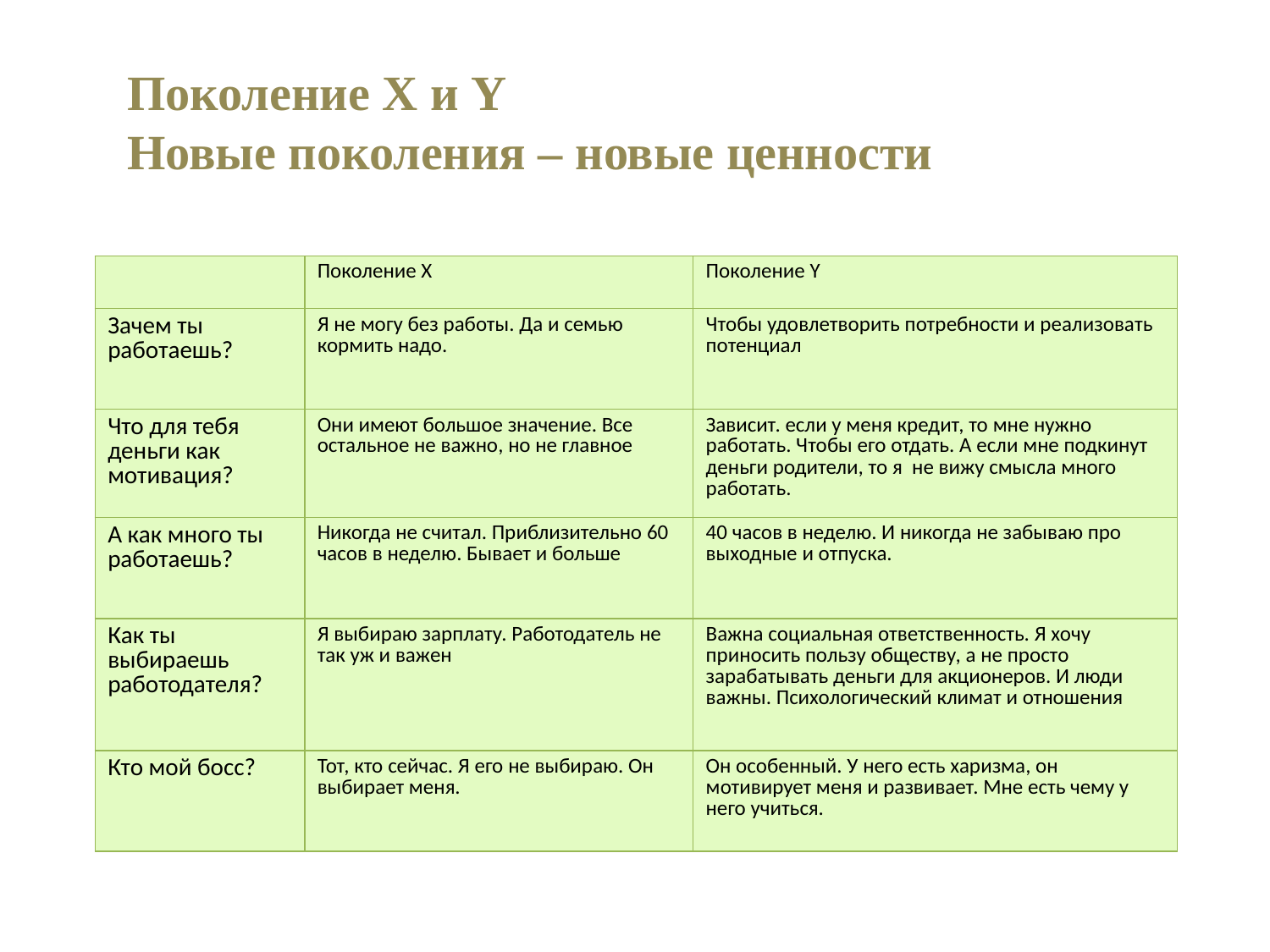

Поколение Х и Y
Новые поколения – новые ценности
|  | Поколение Х | Поколение Y |
| --- | --- | --- |
| Зачем ты работаешь? | Я не могу без работы. Да и семью кормить надо. | Чтобы удовлетворить потребности и реализовать потенциал |
| Что для тебя деньги как мотивация? | Они имеют большое значение. Все остальное не важно, но не главное | Зависит. если у меня кредит, то мне нужно работать. Чтобы его отдать. А если мне подкинут деньги родители, то я не вижу смысла много работать. |
| А как много ты работаешь? | Никогда не считал. Приблизительно 60 часов в неделю. Бывает и больше | 40 часов в неделю. И никогда не забываю про выходные и отпуска. |
| Как ты выбираешь работодателя? | Я выбираю зарплату. Работодатель не так уж и важен | Важна социальная ответственность. Я хочу приносить пользу обществу, а не просто зарабатывать деньги для акционеров. И люди важны. Психологический климат и отношения |
| Кто мой босс? | Тот, кто сейчас. Я его не выбираю. Он выбирает меня. | Он особенный. У него есть харизма, он мотивирует меня и развивает. Мне есть чему у него учиться. |